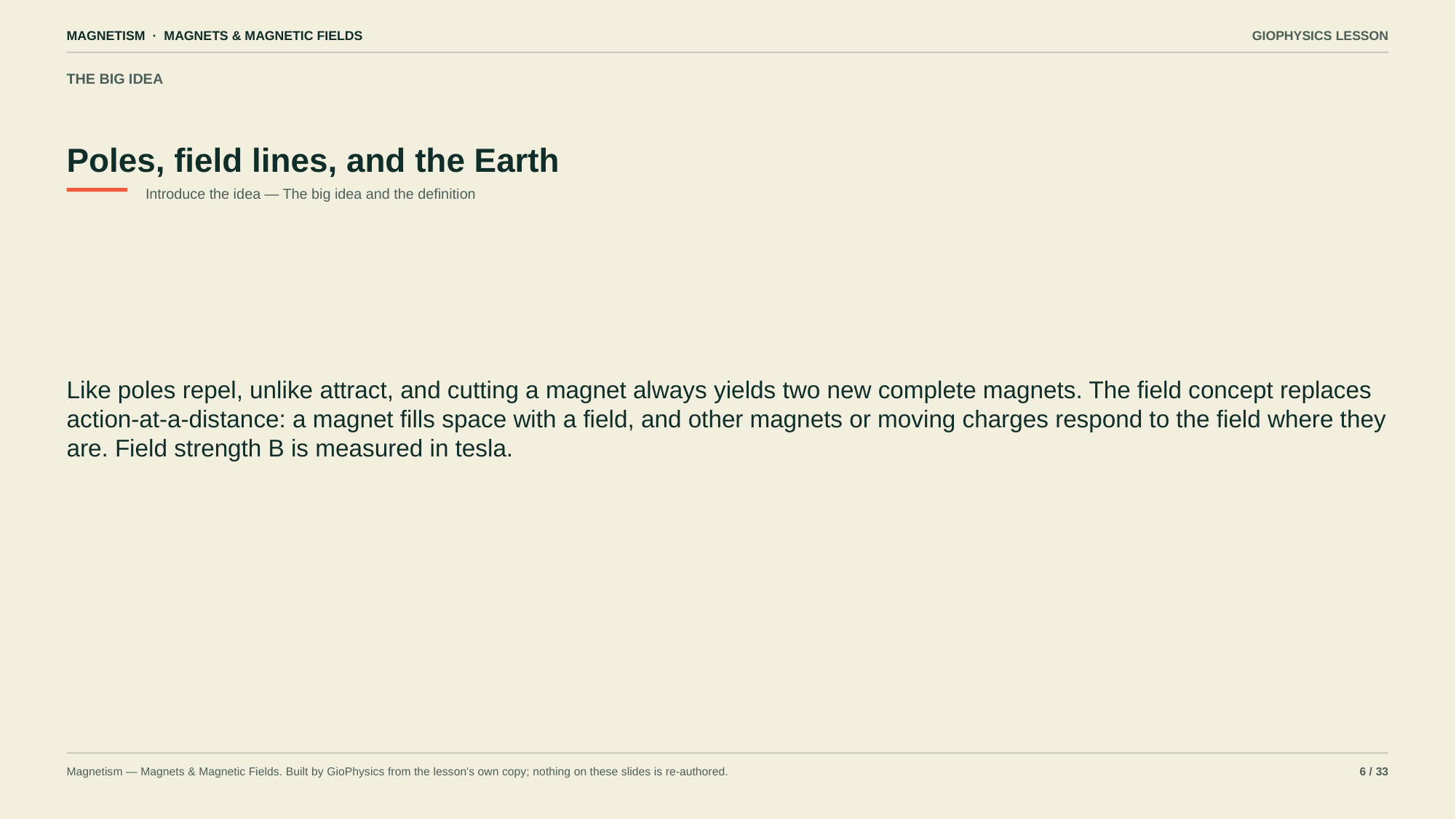

MAGNETISM  ·  MAGNETS & MAGNETIC FIELDS
GIOPHYSICS LESSON

THE BIG IDEA
Poles, field lines, and the Earth
Introduce the idea — The big idea and the definition

Like poles repel, unlike attract, and cutting a magnet always yields two new complete magnets. The field concept replaces action-at-a-distance: a magnet fills space with a field, and other magnets or moving charges respond to the field where they are. Field strength B is measured in tesla.

Magnetism — Magnets & Magnetic Fields. Built by GioPhysics from the lesson's own copy; nothing on these slides is re-authored.
6 / 33